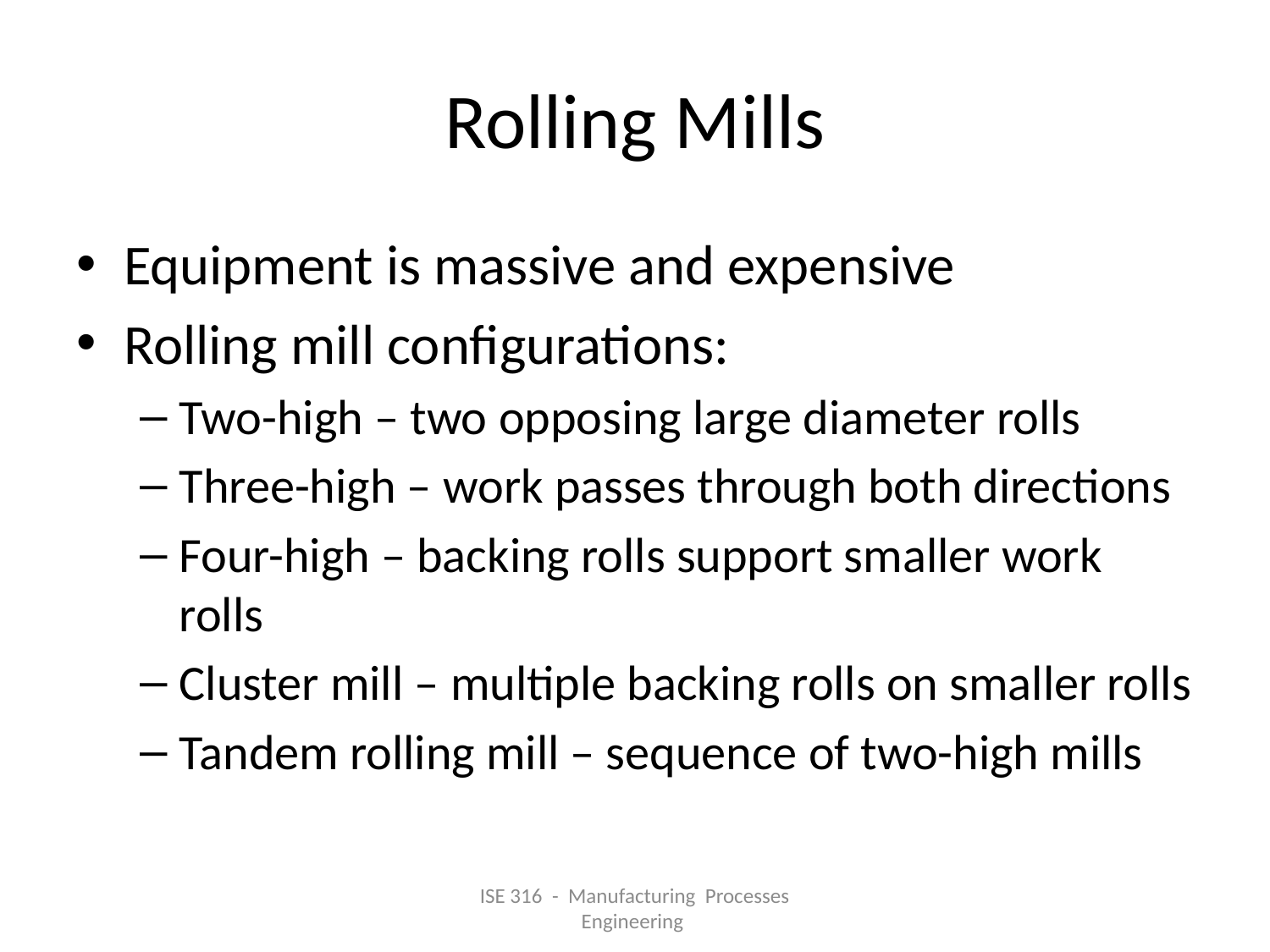

# Rolling Mills
Equipment is massive and expensive
Rolling mill configurations:
Two-high – two opposing large diameter rolls
Three-high – work passes through both directions
Four-high – backing rolls support smaller work rolls
Cluster mill – multiple backing rolls on smaller rolls
Tandem rolling mill – sequence of two-high mills
ISE 316  -  Manufacturing  Processes Engineering